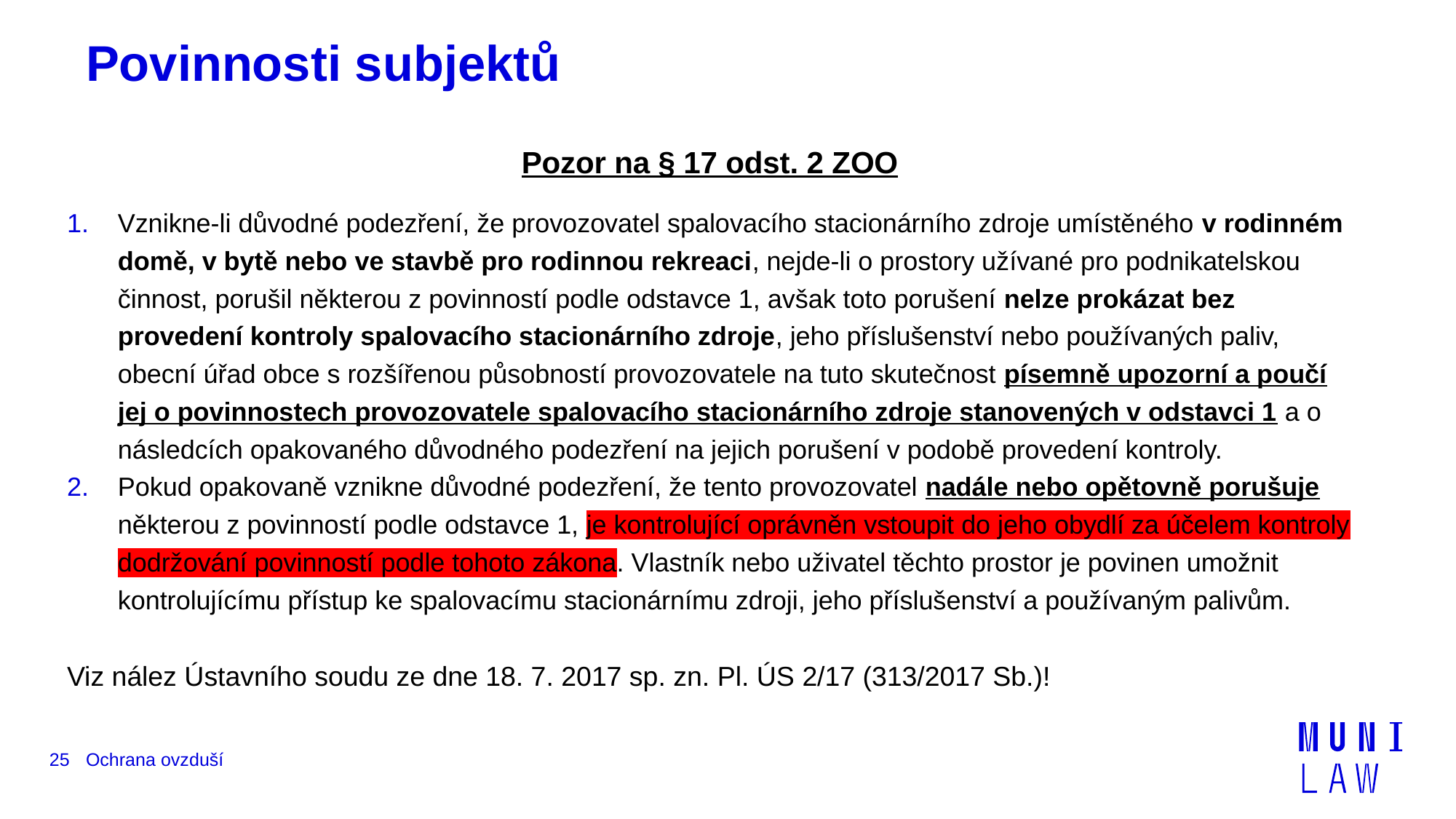

Povinnosti subjektů
Pozor na § 17 odst. 2 ZOO

Vznikne-li důvodné podezření, že provozovatel spalovacího stacionárního zdroje umístěného v rodinném domě, v bytě nebo ve stavbě pro rodinnou rekreaci, nejde-li o prostory užívané pro podnikatelskou činnost, porušil některou z povinností podle odstavce 1, avšak toto porušení nelze prokázat bez provedení kontroly spalovacího stacionárního zdroje, jeho příslušenství nebo používaných paliv, obecní úřad obce s rozšířenou působností provozovatele na tuto skutečnost písemně upozorní a poučí jej o povinnostech provozovatele spalovacího stacionárního zdroje stanovených v odstavci 1 a o následcích opakovaného důvodného podezření na jejich porušení v podobě provedení kontroly.
Pokud opakovaně vznikne důvodné podezření, že tento provozovatel nadále nebo opětovně porušuje některou z povinností podle odstavce 1, je kontrolující oprávněn vstoupit do jeho obydlí za účelem kontroly dodržování povinností podle tohoto zákona. Vlastník nebo uživatel těchto prostor je povinen umožnit kontrolujícímu přístup ke spalovacímu stacionárnímu zdroji, jeho příslušenství a používaným palivům.

Viz nález Ústavního soudu ze dne 18. 7. 2017 sp. zn. Pl. ÚS 2/17 (313/2017 Sb.)!
25
Ochrana ovzduší